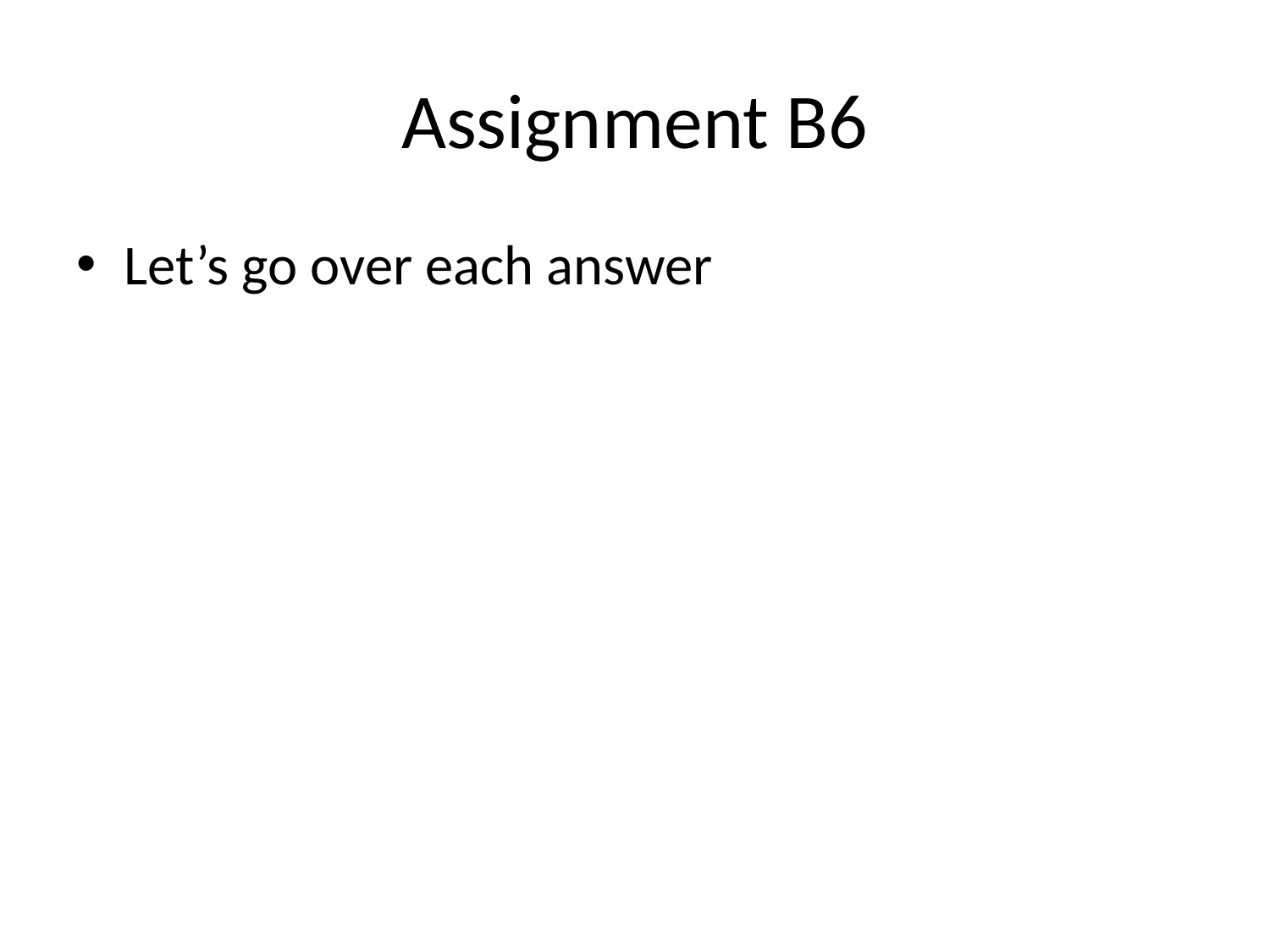

# Assignment B6
Let’s go over each answer